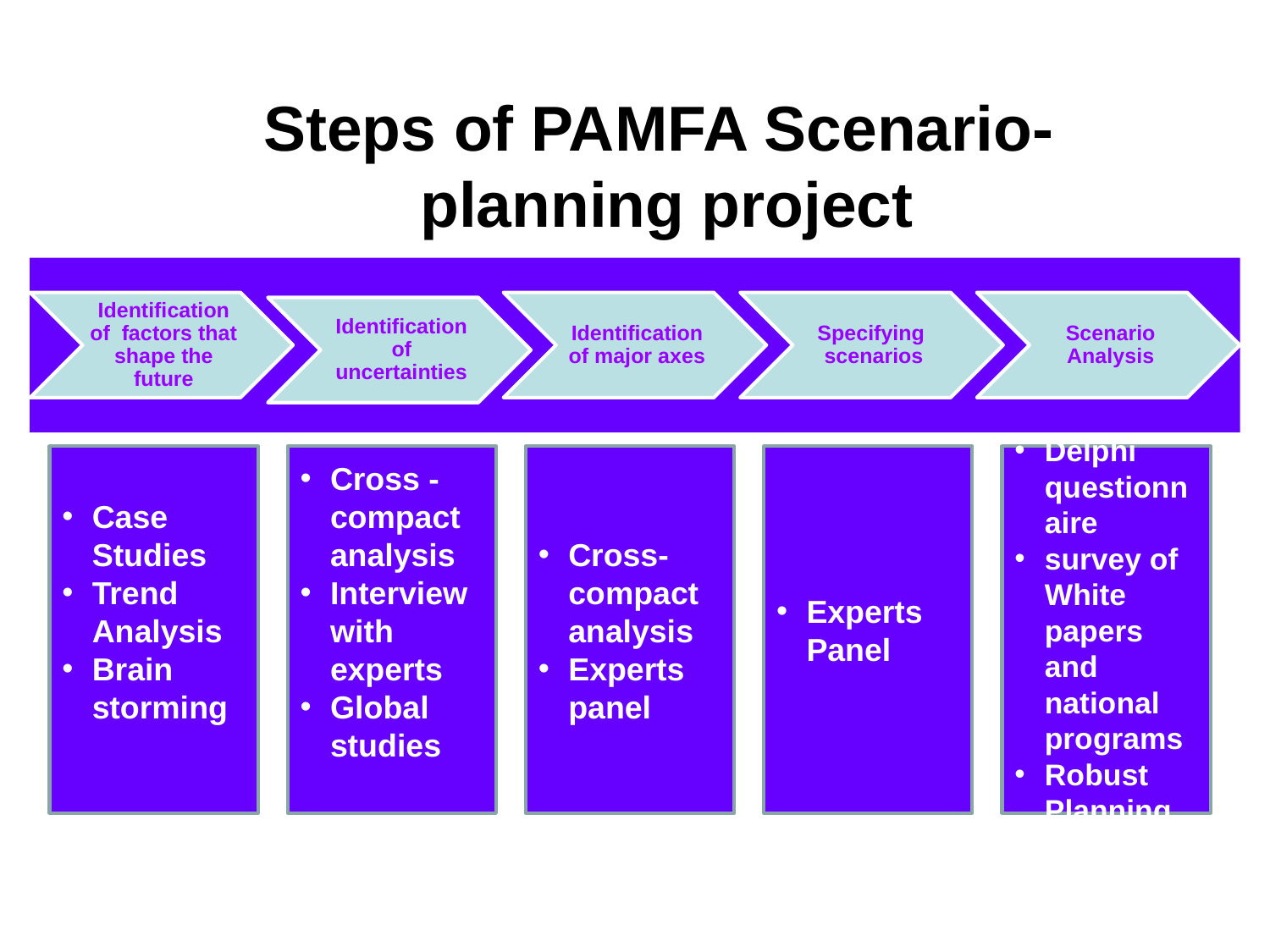

Steps of PAMFA Scenario- planning project
Identification of  factors that shape the future
Identification of uncertainties
Identification of major axes
Specifying  scenarios
Scenario Analysis
Case Studies
Trend Analysis
Brain storming

Cross -compact analysis
Interview with experts
Global studies

Cross- compact analysis
Experts panel
Experts Panel
Delphi questionnaire
survey of White papers and national programs
Robust Planning